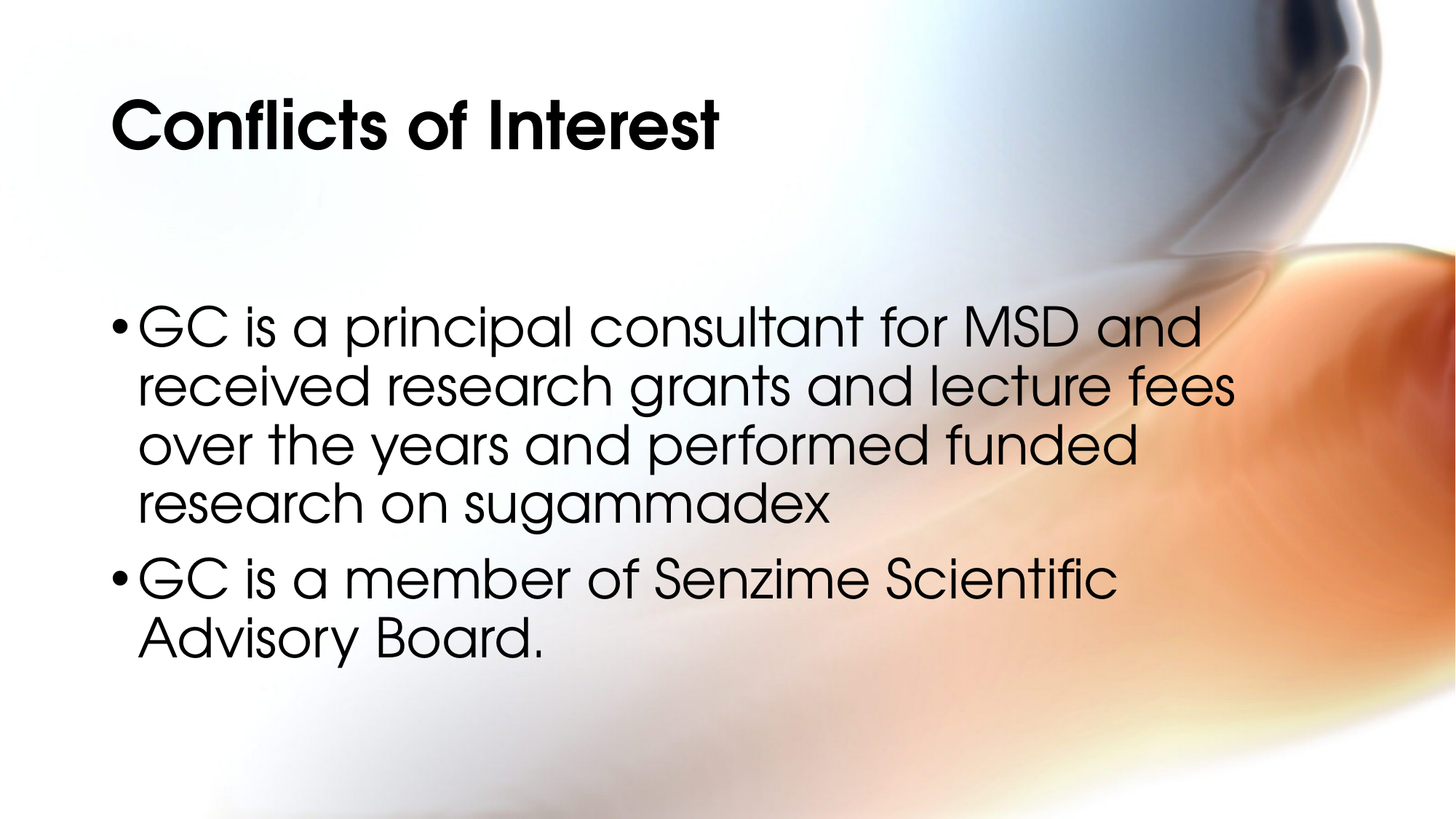

# Conflicts of Interest
GC is a principal consultant for MSD and received research grants and lecture fees over the years and performed funded research on sugammadex
GC is a member of Senzime Scientific Advisory Board.